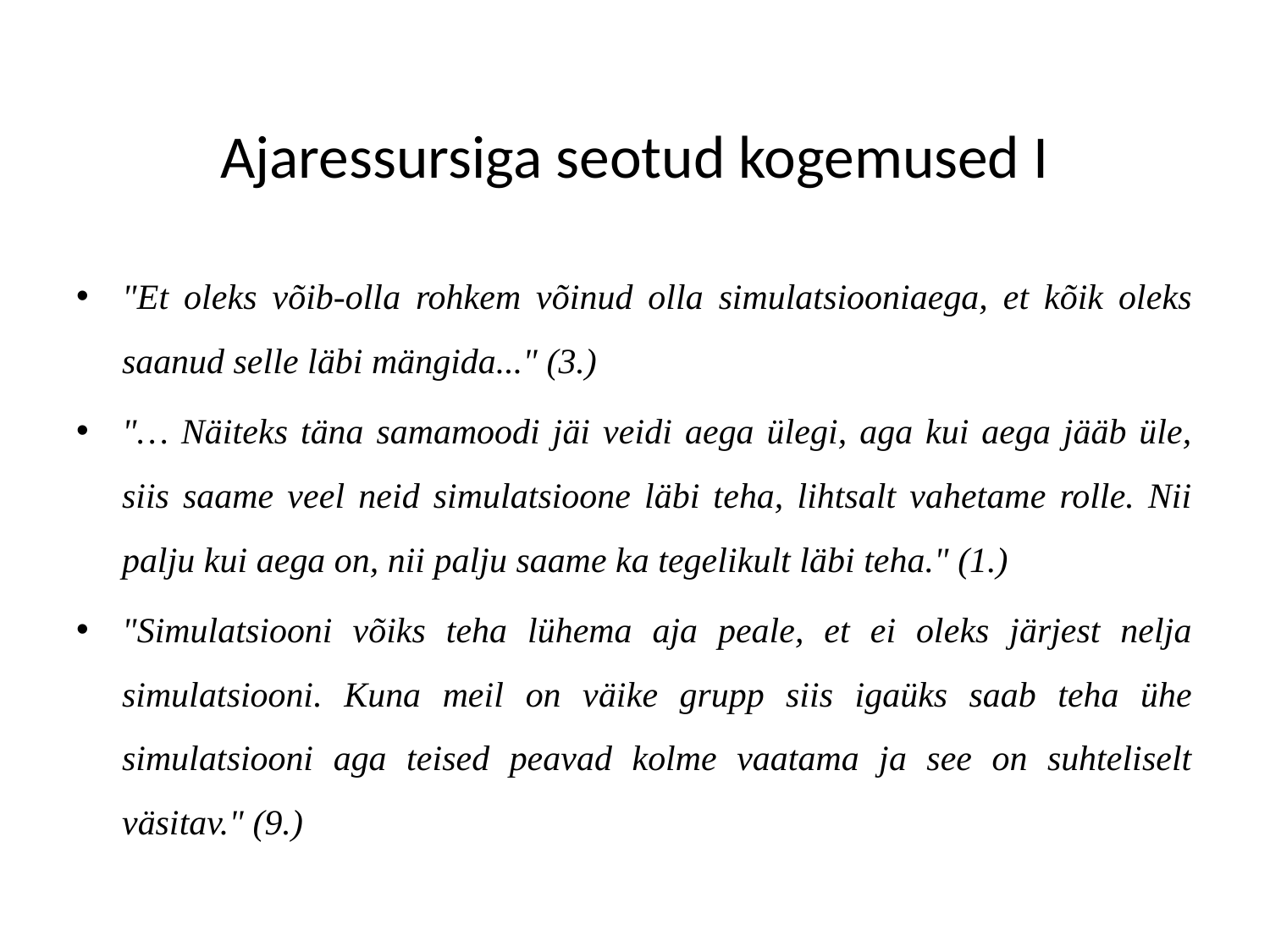

# Ajaressursiga seotud kogemused I
"Et oleks võib-olla rohkem võinud olla simulatsiooniaega, et kõik oleks saanud selle läbi mängida..." (3.)
"… Näiteks täna samamoodi jäi veidi aega ülegi, aga kui aega jääb üle, siis saame veel neid simulatsioone läbi teha, lihtsalt vahetame rolle. Nii palju kui aega on, nii palju saame ka tegelikult läbi teha." (1.)
"Simulatsiooni võiks teha lühema aja peale, et ei oleks järjest nelja simulatsiooni. Kuna meil on väike grupp siis igaüks saab teha ühe simulatsiooni aga teised peavad kolme vaatama ja see on suhteliselt väsitav." (9.)